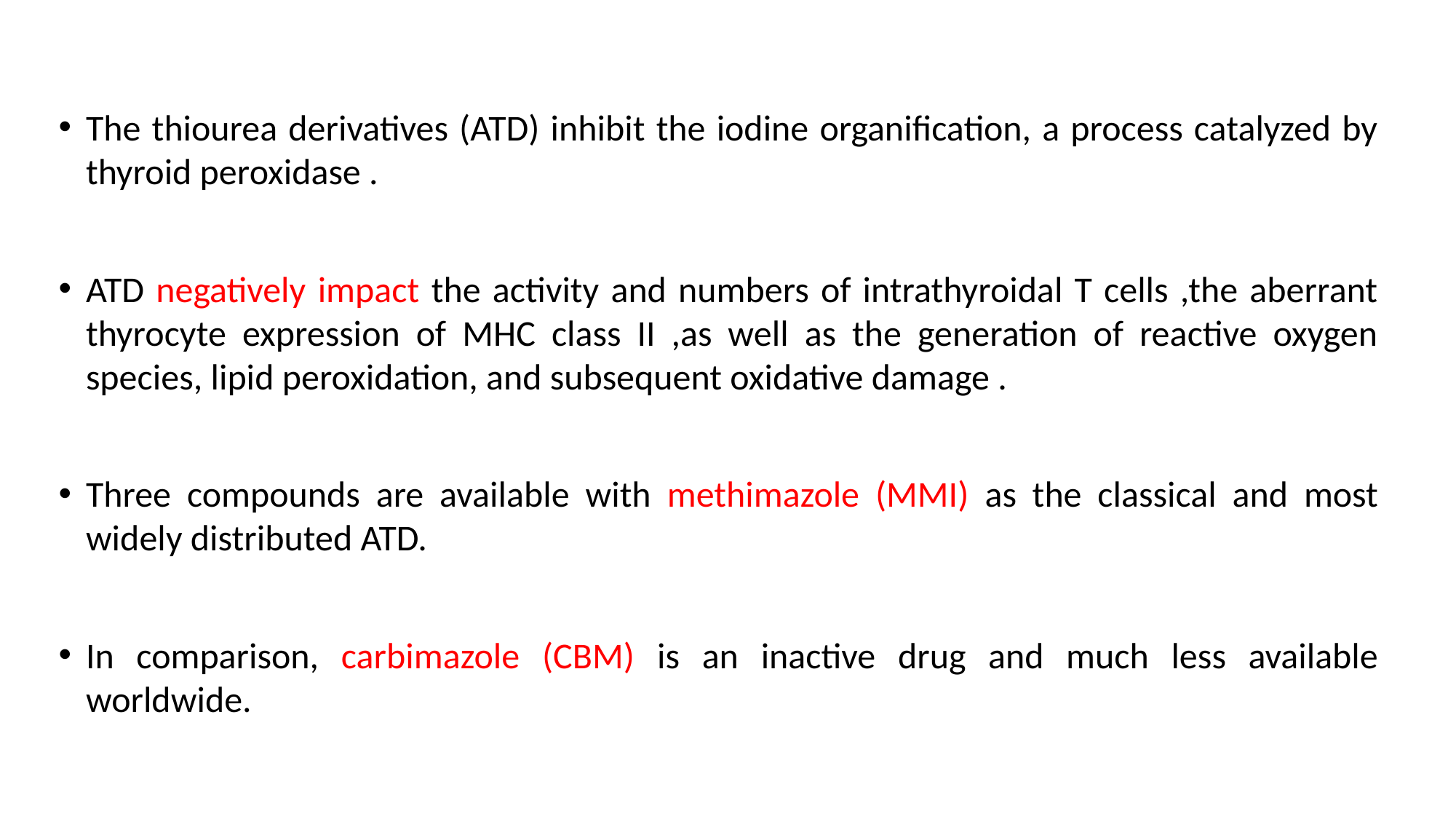

The thiourea derivatives (ATD) inhibit the iodine organification, a process catalyzed by thyroid peroxidase .

ATD negatively impact the activity and numbers of intrathyroidal T cells ,the aberrant thyrocyte expression of MHC class II ,as well as the generation of reactive oxygen species, lipid peroxidation, and subsequent oxidative damage .

Three compounds are available with methimazole (MMI) as the classical and most widely distributed ATD.

In comparison, carbimazole (CBM) is an inactive drug and much less available worldwide.